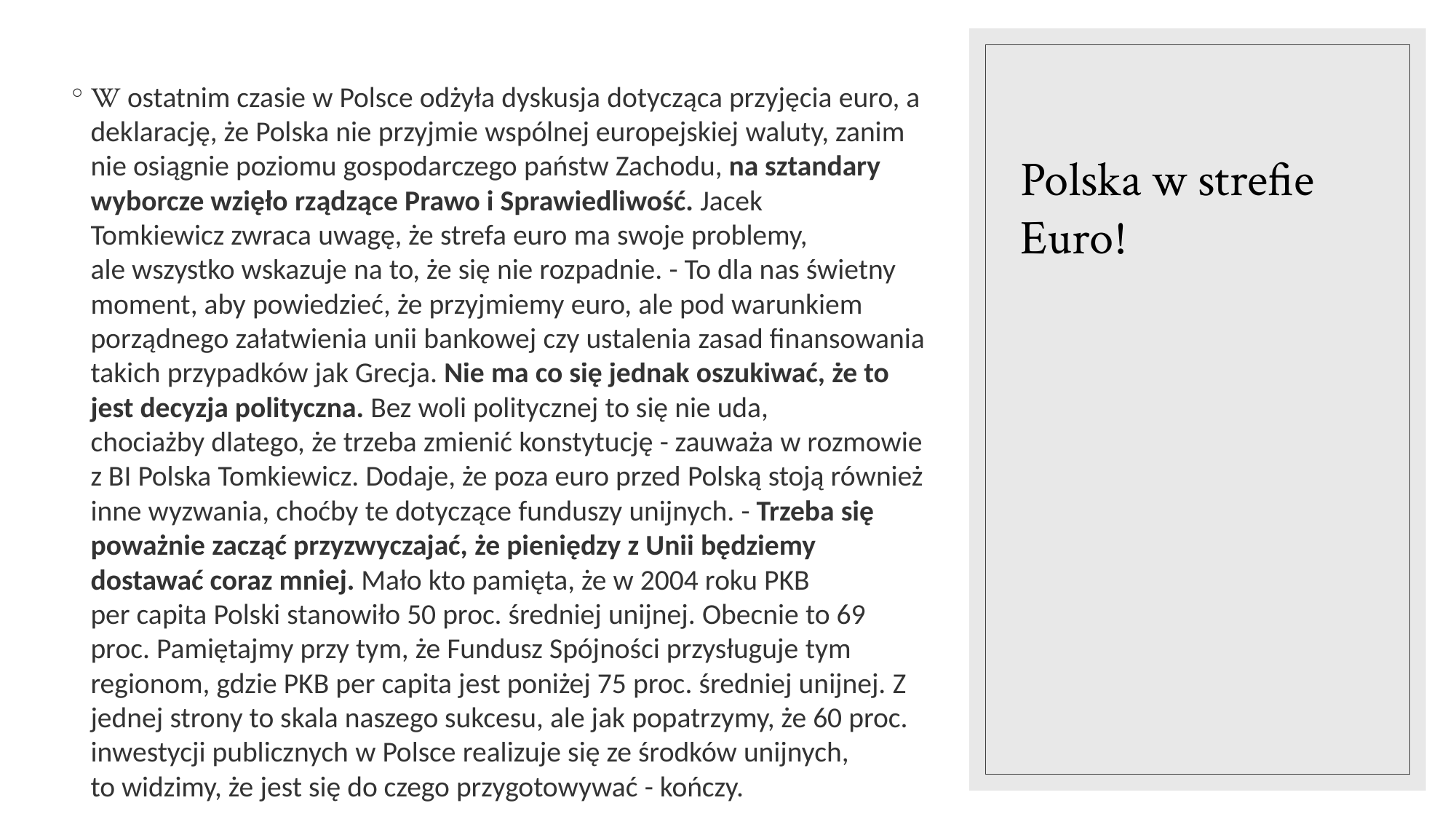

# Polska w strefie Euro!
W ostatnim czasie w Polsce odżyła dyskusja dotycząca przyjęcia euro, a deklarację, że Polska nie przyjmie wspólnej europejskiej waluty, zanim nie osiągnie poziomu gospodarczego państw Zachodu, na sztandary wyborcze wzięło rządzące Prawo i Sprawiedliwość. Jacek Tomkiewicz zwraca uwagę, że strefa euro ma swoje problemy, ale wszystko wskazuje na to, że się nie rozpadnie. - To dla nas świetny moment, aby powiedzieć, że przyjmiemy euro, ale pod warunkiem porządnego załatwienia unii bankowej czy ustalenia zasad finansowania takich przypadków jak Grecja. Nie ma co się jednak oszukiwać, że to jest decyzja polityczna. Bez woli politycznej to się nie uda, chociażby dlatego, że trzeba zmienić konstytucję - zauważa w rozmowie z BI Polska Tomkiewicz. Dodaje, że poza euro przed Polską stoją również inne wyzwania, choćby te dotyczące funduszy unijnych. - Trzeba się poważnie zacząć przyzwyczajać, że pieniędzy z Unii będziemy dostawać coraz mniej. Mało kto pamięta, że w 2004 roku PKB per capita Polski stanowiło 50 proc. średniej unijnej. Obecnie to 69 proc. Pamiętajmy przy tym, że Fundusz Spójności przysługuje tym regionom, gdzie PKB per capita jest poniżej 75 proc. średniej unijnej. Z jednej strony to skala naszego sukcesu, ale jak popatrzymy, że 60 proc. inwestycji publicznych w Polsce realizuje się ze środków unijnych, to widzimy, że jest się do czego przygotowywać - kończy.